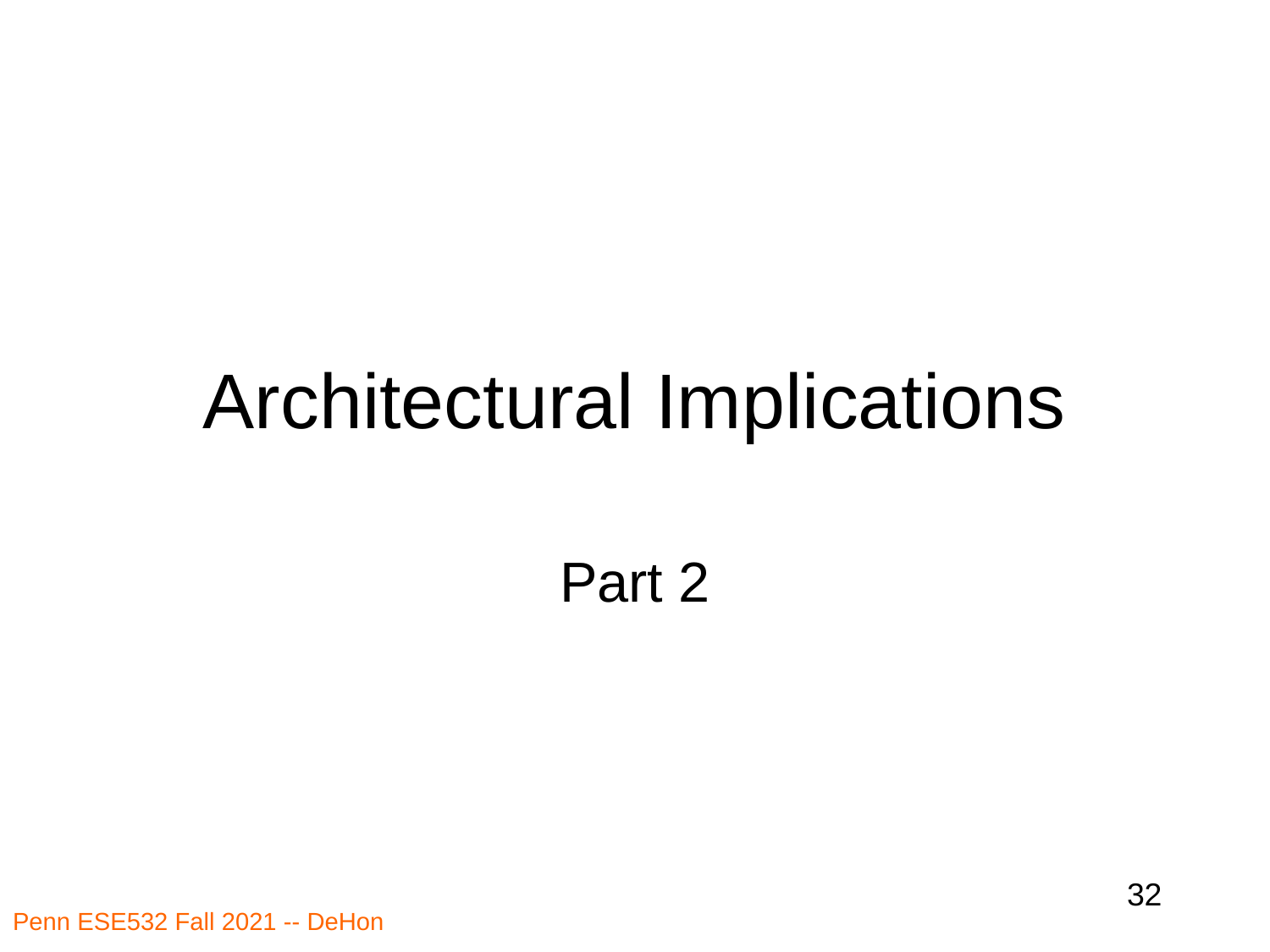

# Architectural Implications
Part 2
32
Penn ESE532 Fall 2021 -- DeHon